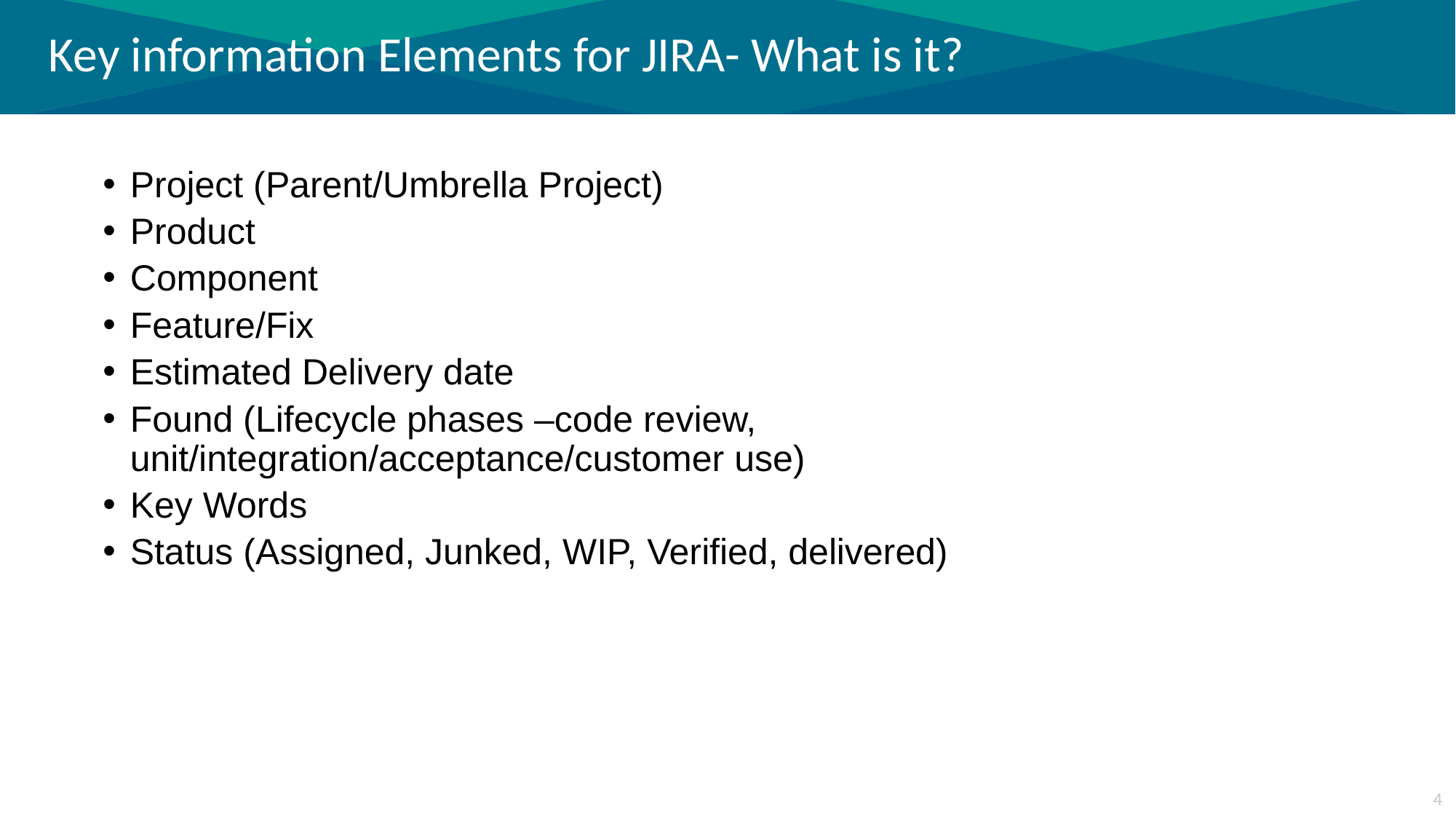

# Key information Elements for JIRA- What is it?
Project (Parent/Umbrella Project)
Product
Component
Feature/Fix
Estimated Delivery date
Found (Lifecycle phases –code review, unit/integration/acceptance/customer use)
Key Words
Status (Assigned, Junked, WIP, Verified, delivered)
4